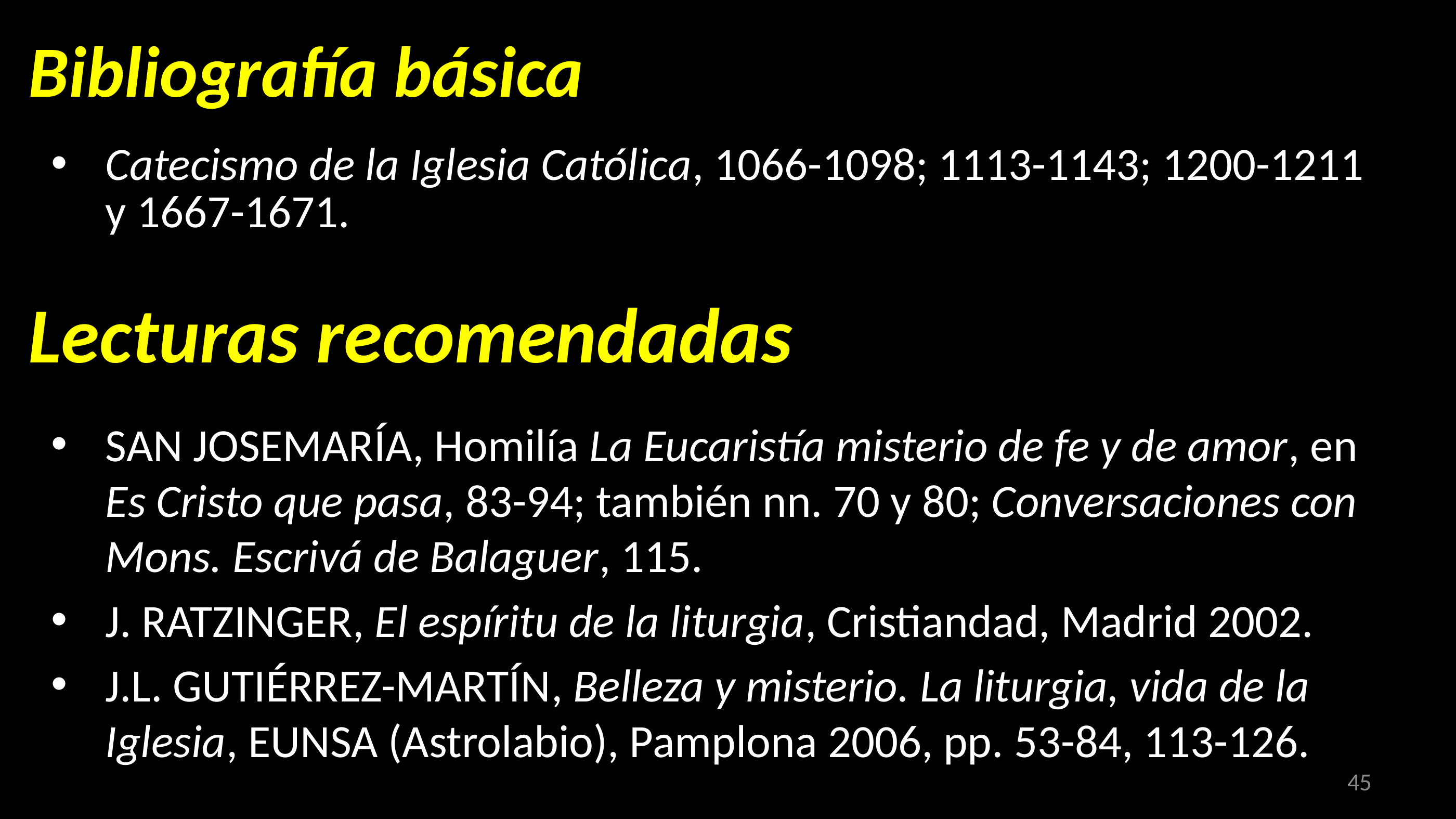

Catecismo de la Iglesia Católica, 1066-1098; 1113-1143; 1200-1211 y 1667-1671.

San Josemaría, Homilía La Eucaristía misterio de fe y de amor, en  Es Cristo que pasa, 83-94; también nn. 70 y 80; Conversaciones con Mons. Escrivá de Balaguer, 115.
J. Ratzinger, El espíritu de la liturgia, Cristiandad, Madrid 2002.
J.L. Gutiérrez-Martín, Belleza y misterio. La liturgia, vida de la Iglesia, EUNSA (Astrolabio), Pamplona 2006, pp. 53-84, 113-126.

# Bibliografía básica Lecturas recomendadas
45